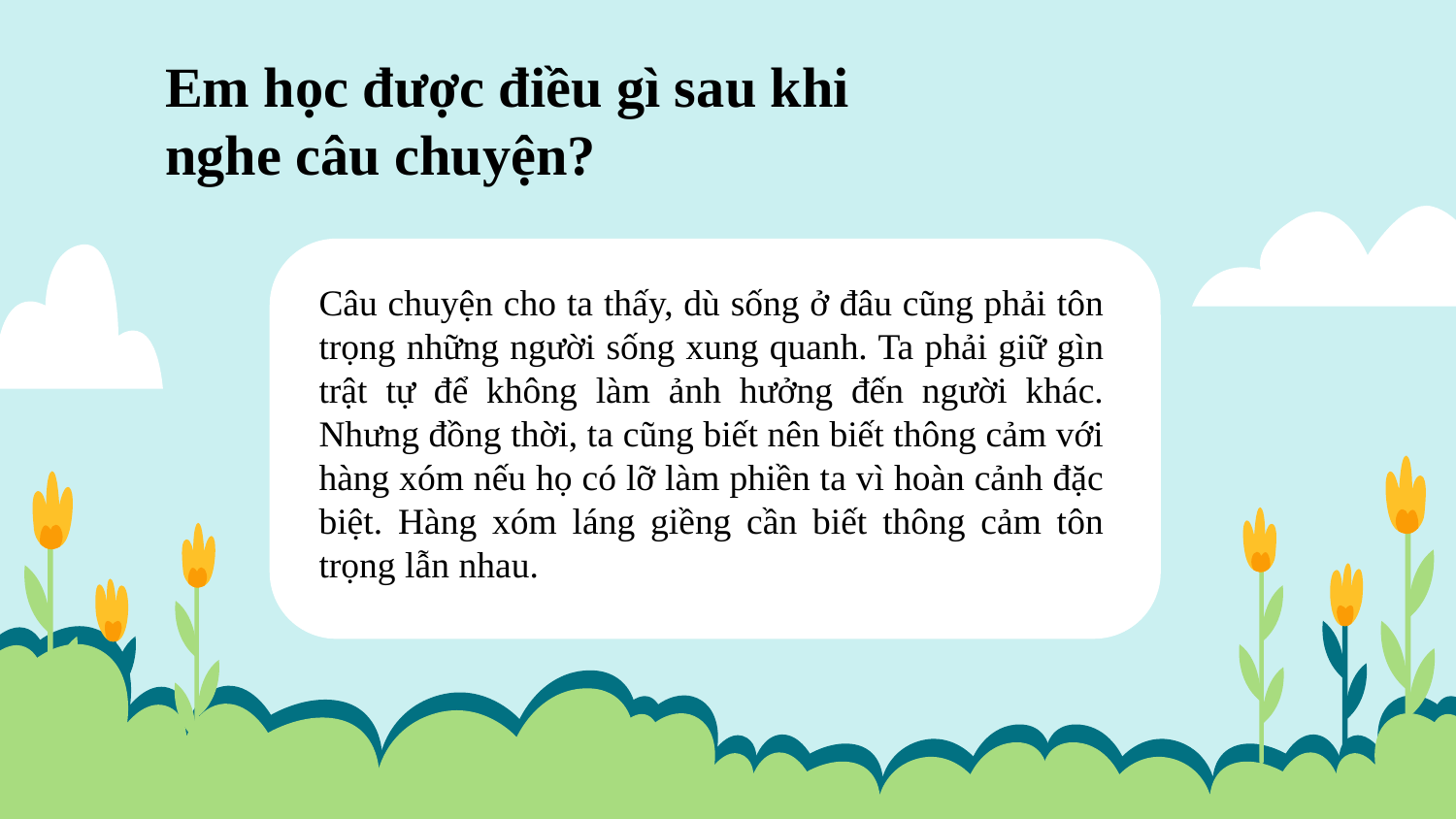

Em học được điều gì sau khi nghe câu chuyện?

Câu chuyện cho ta thấy, dù sống ở đâu cũng phải tôn trọng những người sống xung quanh. Ta phải giữ gìn trật tự để không làm ảnh hưởng đến người khác. Nhưng đồng thời, ta cũng biết nên biết thông cảm với hàng xóm nếu họ có lỡ làm phiền ta vì hoàn cảnh đặc biệt. Hàng xóm láng giềng cần biết thông cảm tôn trọng lẫn nhau.